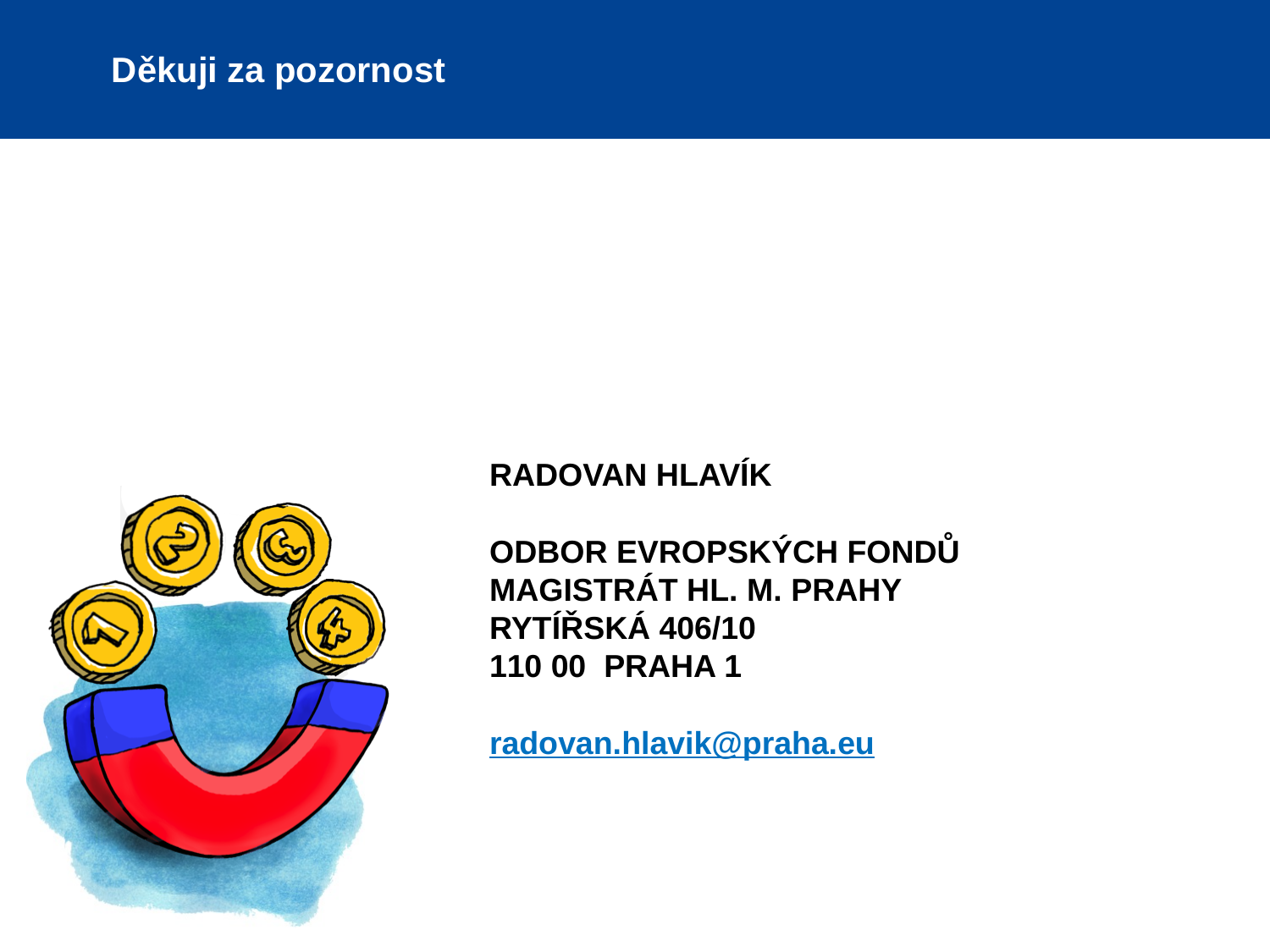

# Děkuji za pozornost
RADOVAN HLAVÍK

ODBOR EVROPSKÝCH FONDŮ
MAGISTRÁT HL. M. PRAHY
RYTÍŘSKÁ 406/10
110 00  PRAHA 1

radovan.hlavik@praha.eu